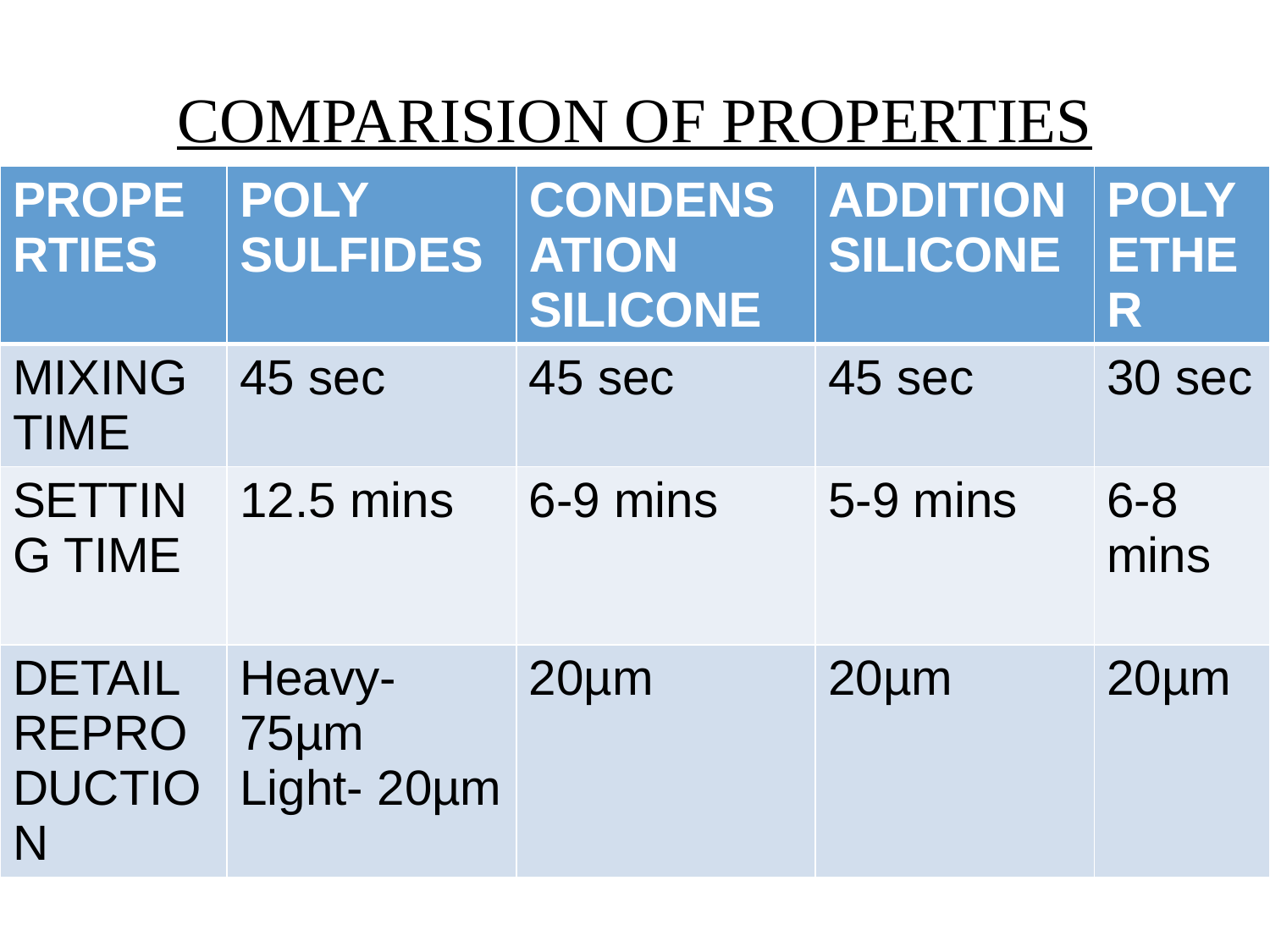

# COMPARISION OF PROPERTIES
| PROPERTIES | POLY SULFIDES | CONDENSATION SILICONE | ADDITION SILICONE | POLYETHER |
| --- | --- | --- | --- | --- |
| MIXING TIME | 45 sec | 45 sec | 45 sec | 30 sec |
| SETTING TIME | 12.5 mins | 6-9 mins | 5-9 mins | 6-8 mins |
| DETAIL REPRODUCTION | Heavy- 75µm Light- 20µm | 20µm | 20µm | 20µm |